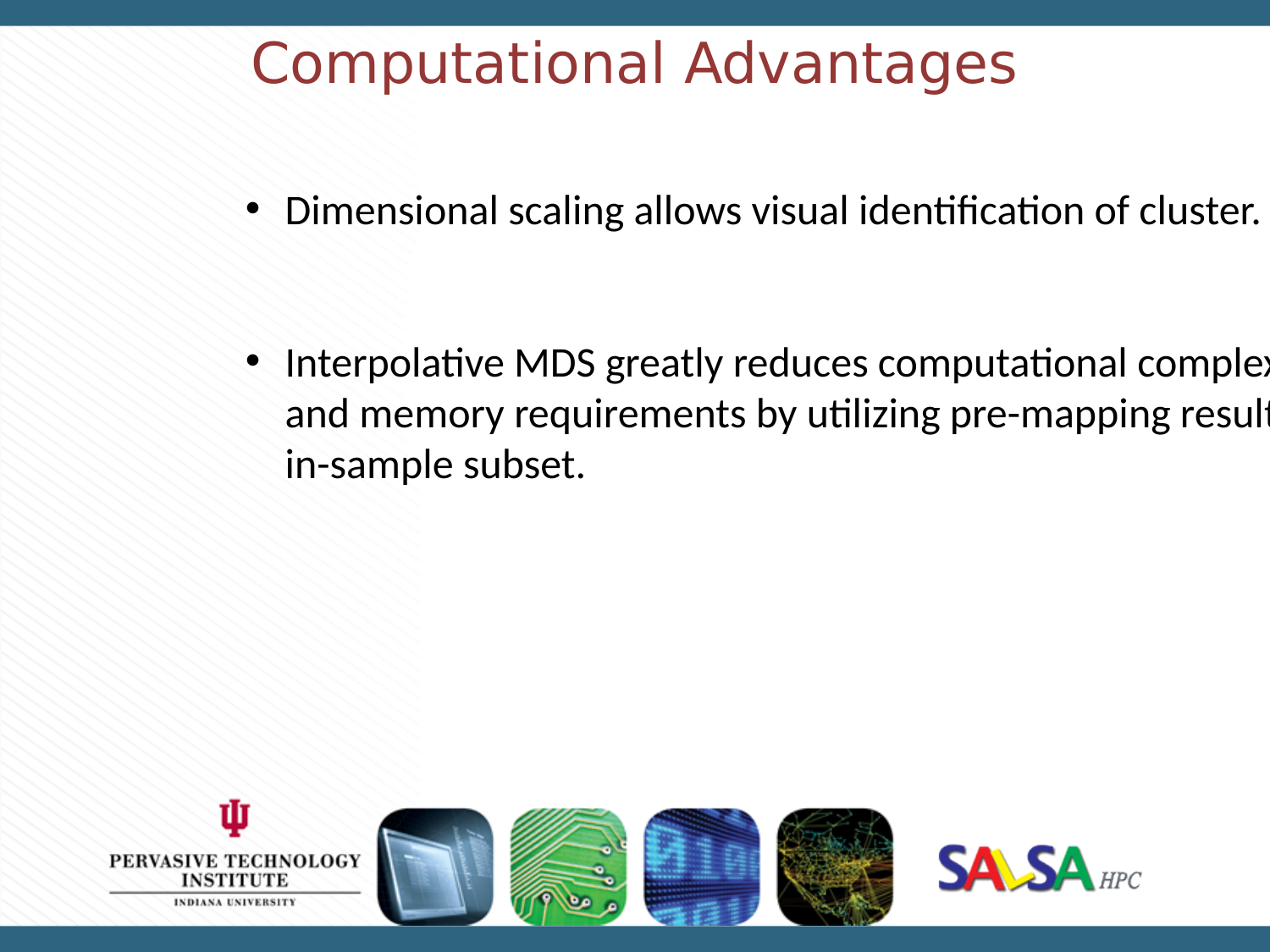

# Computational Advantages

Dimensional scaling allows visual identification of cluster.

Interpolative MDS greatly reduces computational complexity and memory requirements by utilizing pre-mapping results of in-sample subset.